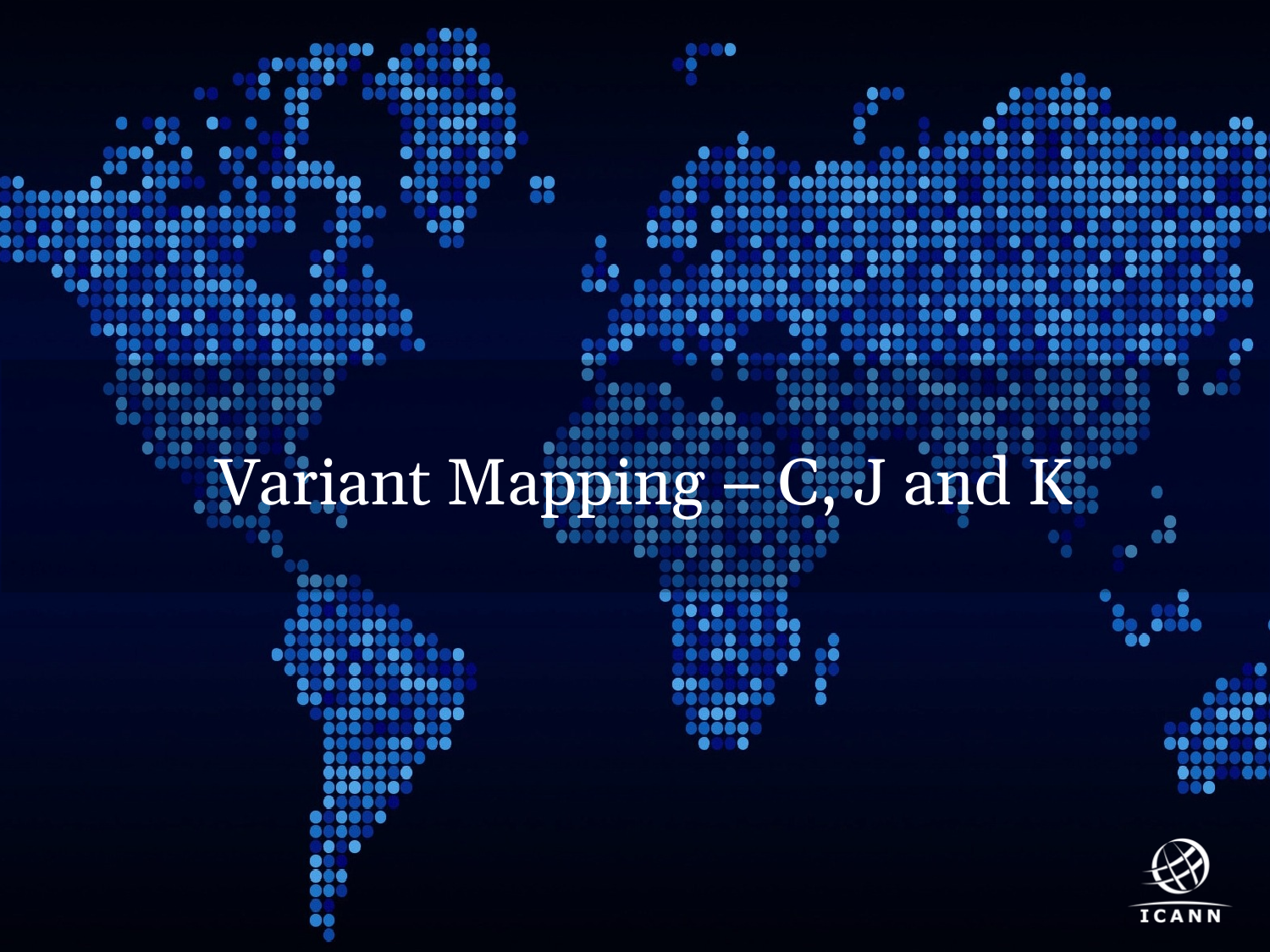

Variant Mapping – C, J and K